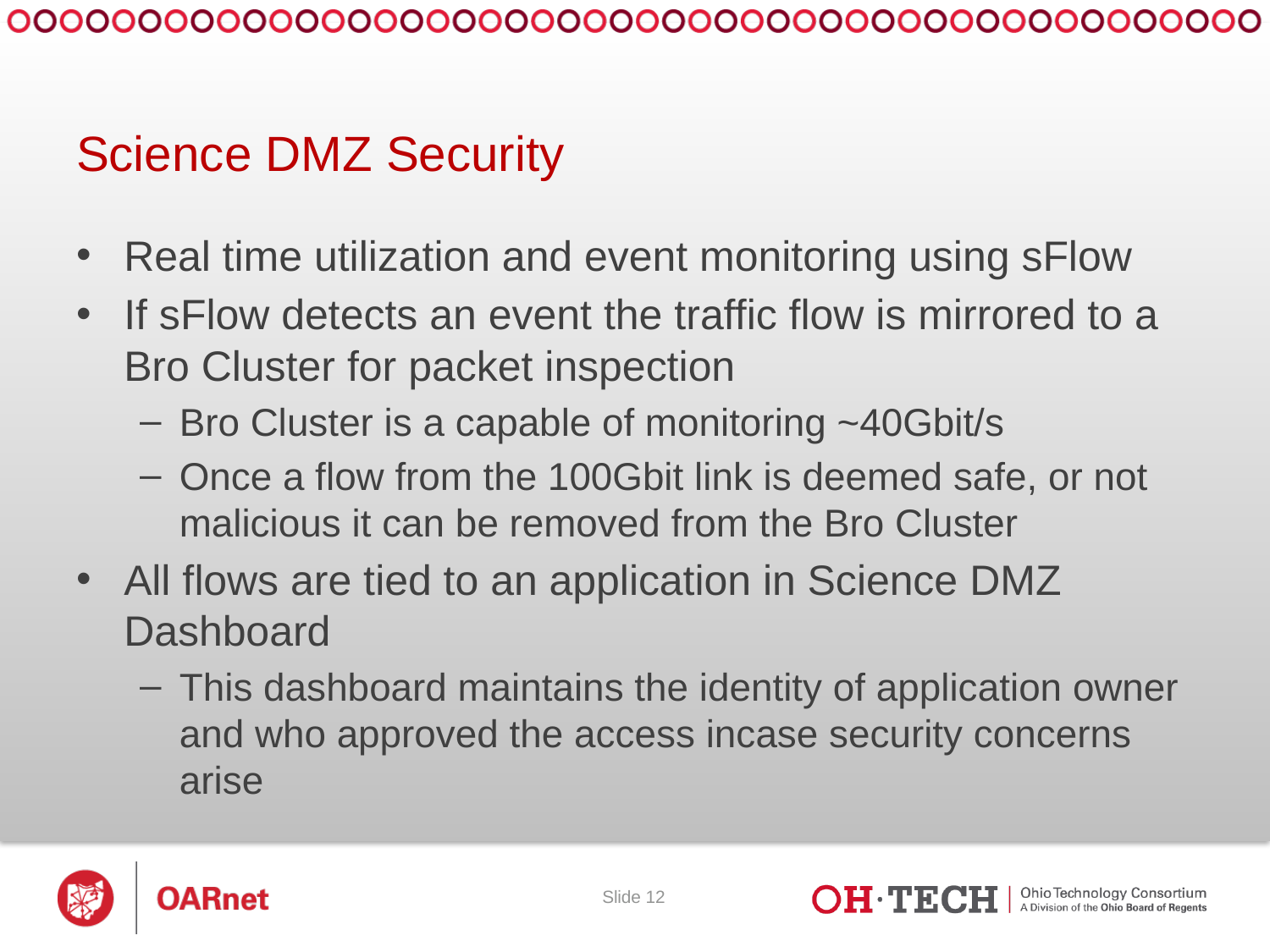

# Science DMZ Security
Real time utilization and event monitoring using sFlow
If sFlow detects an event the traffic flow is mirrored to a Bro Cluster for packet inspection
Bro Cluster is a capable of monitoring ~40Gbit/s
Once a flow from the 100Gbit link is deemed safe, or not malicious it can be removed from the Bro Cluster
All flows are tied to an application in Science DMZ Dashboard
This dashboard maintains the identity of application owner and who approved the access incase security concerns arise